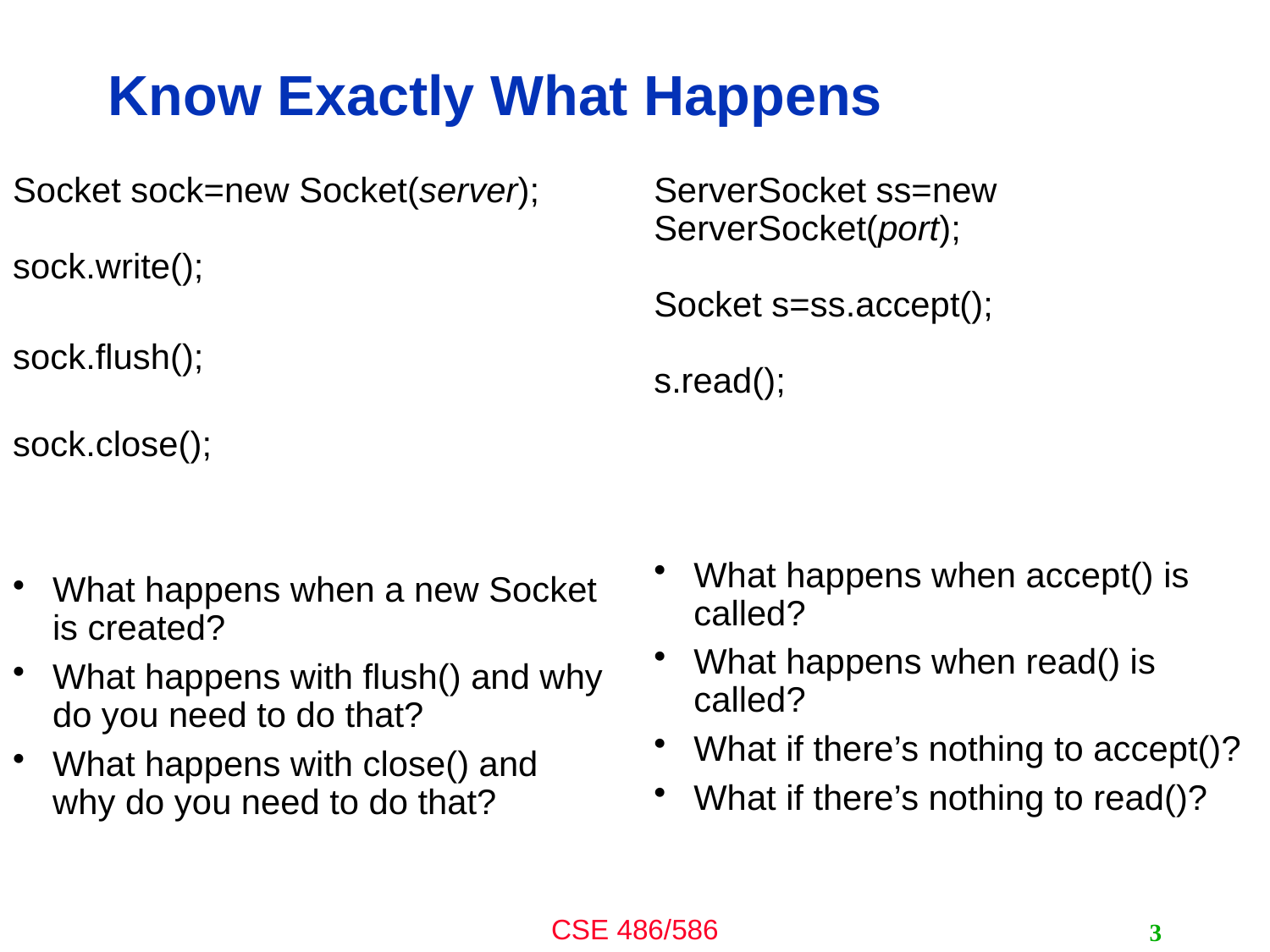

# Know Exactly What Happens
Socket sock=new Socket(server);
sock.write();
sock.flush();
sock.close();

What happens when a new Socket is created?
What happens with flush() and why do you need to do that?
What happens with close() and why do you need to do that?
ServerSocket ss=new ServerSocket(port);
Socket s=ss.accept();
s.read();

What happens when accept() is called?
What happens when read() is called?
What if there’s nothing to accept()?
What if there’s nothing to read()?
3